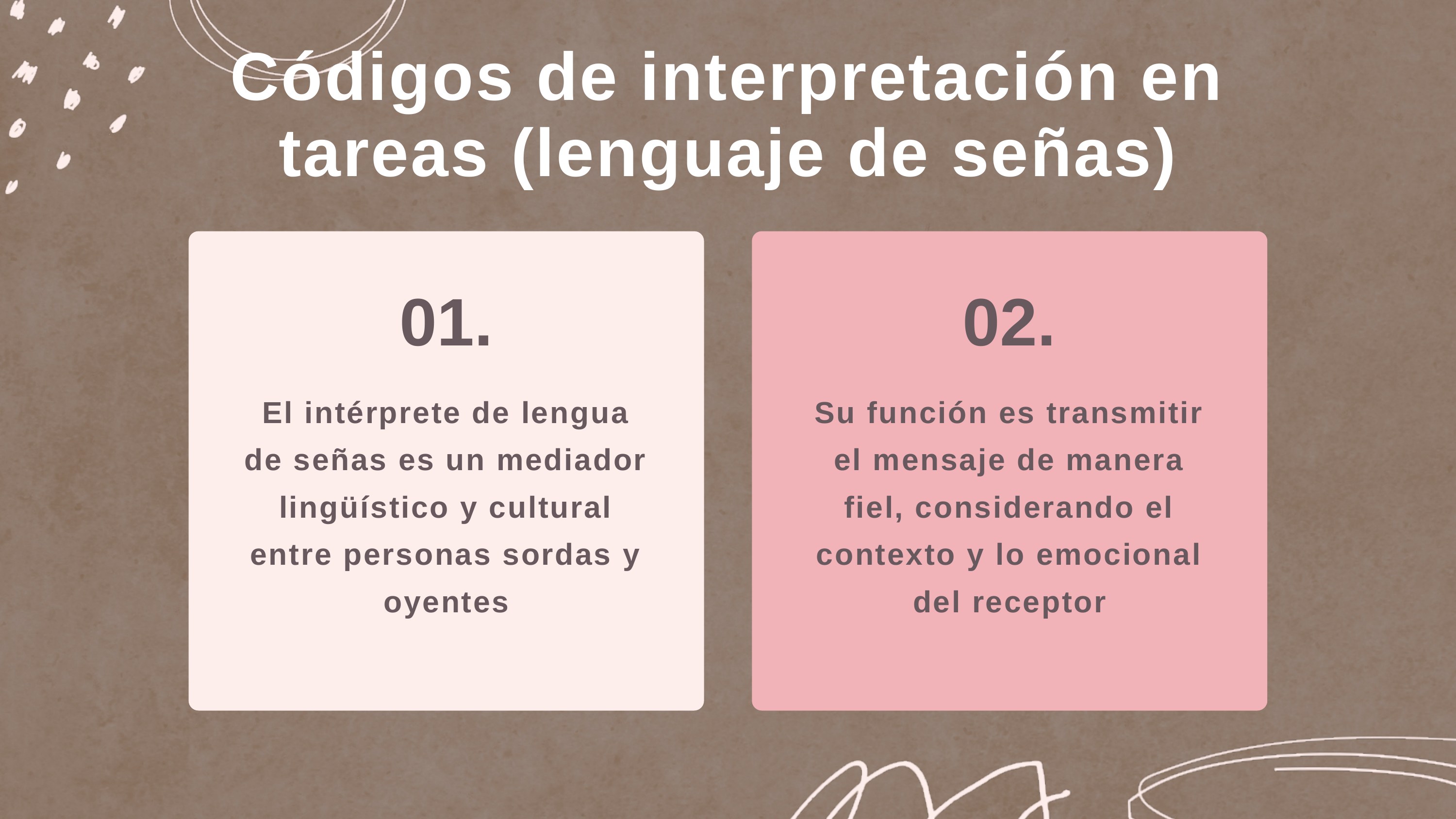

Códigos de interpretación en tareas (lenguaje de señas)

01.
02.
El intérprete de lengua de señas es un mediador lingüístico y cultural entre personas sordas y oyentes
Su función es transmitir el mensaje de manera fiel, considerando el contexto y lo emocional del receptor